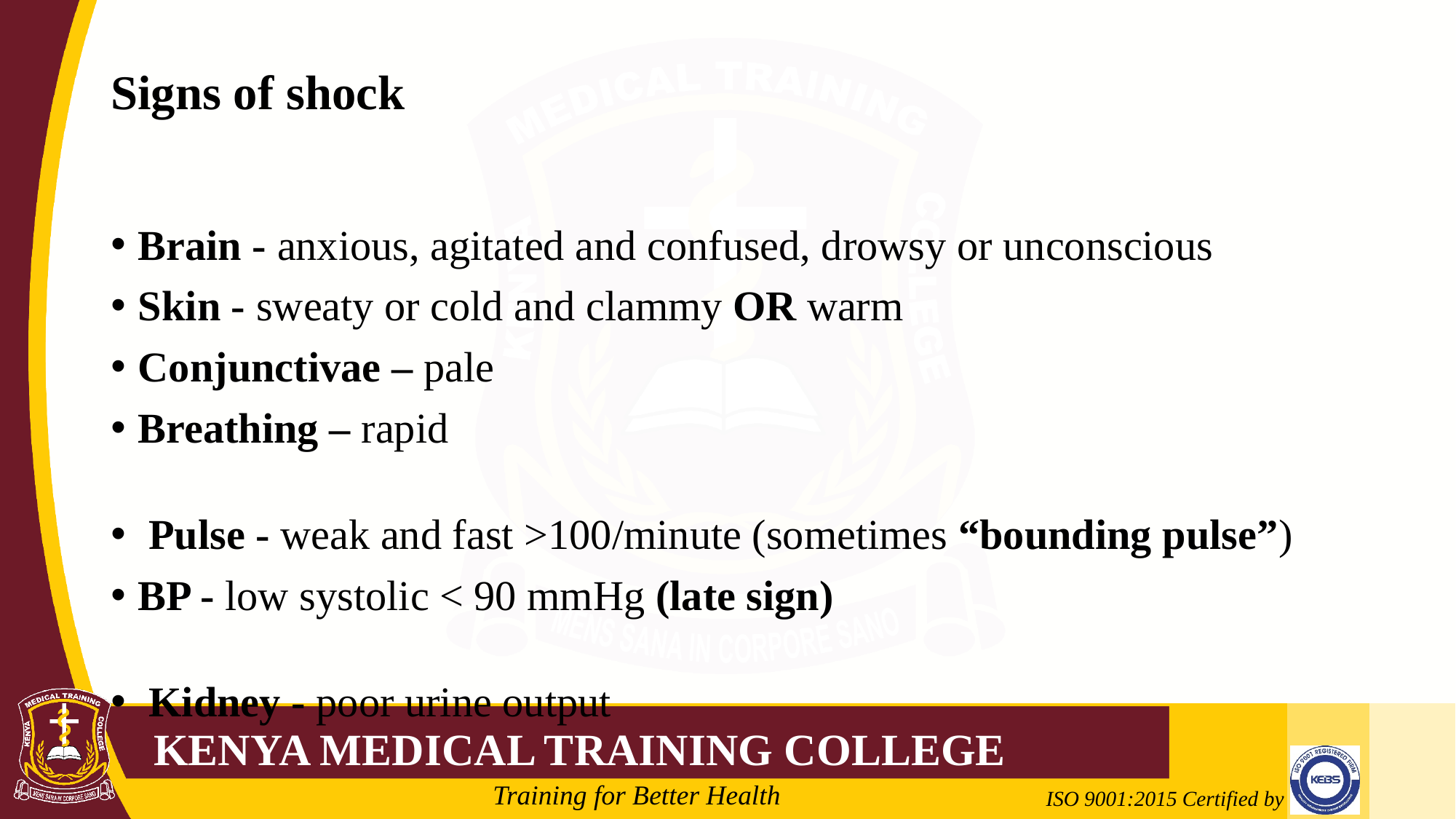

# Signs of shock
Brain - anxious, agitated and confused, drowsy or unconscious
Skin - sweaty or cold and clammy OR warm
Conjunctivae – pale
Breathing – rapid
 Pulse - weak and fast >100/minute (sometimes “bounding pulse”)
BP - low systolic < 90 mmHg (late sign)
 Kidney - poor urine output